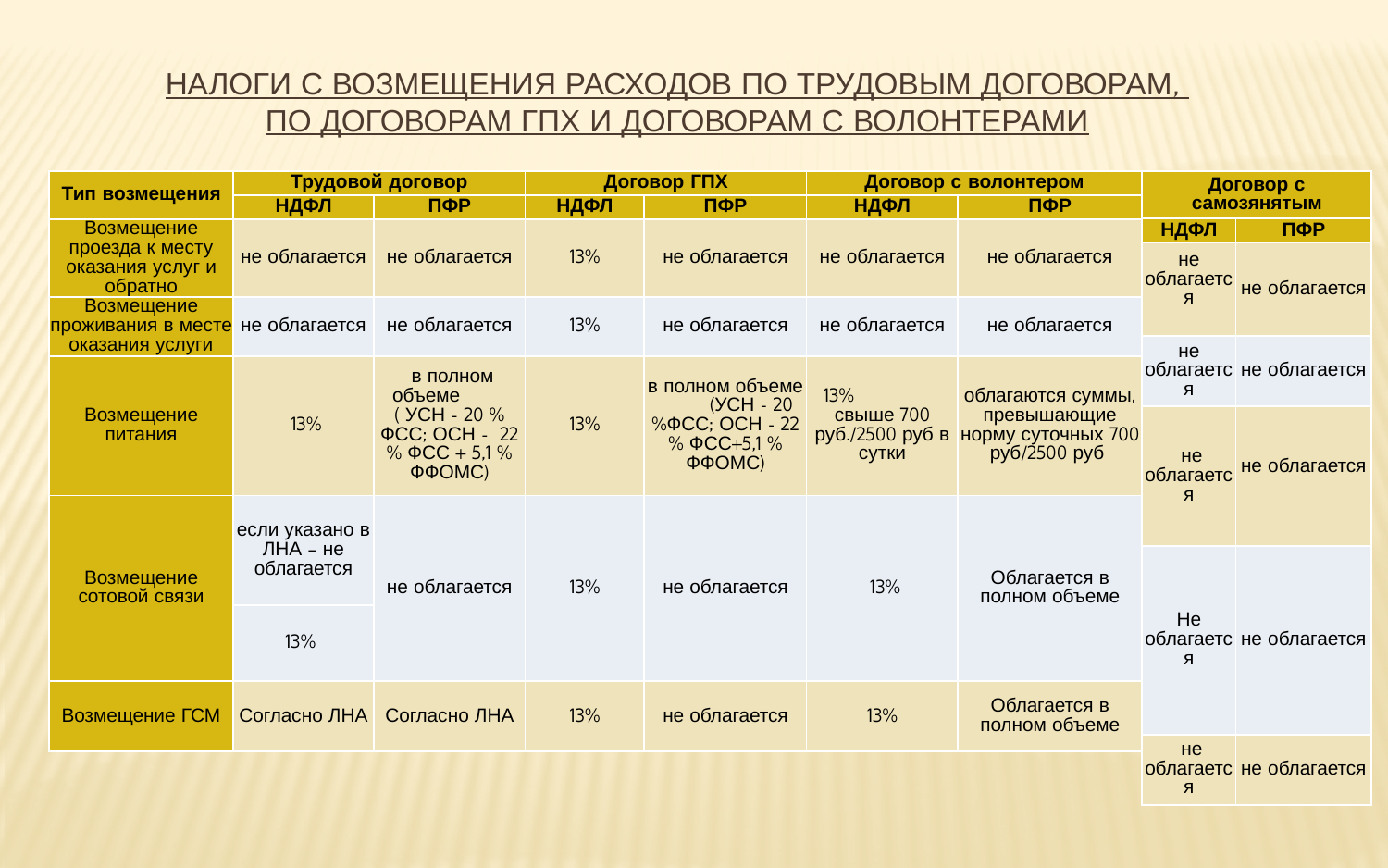

НАЛОГИ С ВОЗМЕЩЕНИЯ РАСХОДОВ ПО ТРУДОВЫМ ДОГОВОРАМ,
ПО ДОГОВОРАМ ГПХ И ДОГОВОРАМ С ВОЛОНТЕРАМИ
| Тип возмещения | Трудовой договор |  | Договор ГПХ |  | Договор с волонтером |  |
| --- | --- | --- | --- | --- | --- | --- |
|  | НДФЛ | ПФР | НДФЛ | ПФР | НДФЛ | ПФР |
| Возмещение проезда к месту оказания услуг и обратно | не облагается | не облагается | 13% | не облагается | не облагается | не облагается |
| Возмещение проживания в месте оказания услуги | не облагается | не облагается | 13% | не облагается | не облагается | не облагается |
| Возмещение питания | 13% | в полном объеме ( УСН - 20 % ФСС; ОСН - 22 % ФСС + 5,1 % ФФОМС) | 13% | в полном объеме (УСН - 20 %ФСС; ОСН - 22 % ФСС+5,1 % ФФОМС) | 13% свыше 700 руб./2500 руб в сутки | облагаются суммы, превышающие норму суточных 700 руб/2500 руб |
| Возмещение сотовой связи | если указано в ЛНА – не облагается | не облагается | 13% | не облагается | 13% | Облагается в полном объеме |
|  | 13% |  |  |  |  |  |
| Возмещение ГСМ | Согласно ЛНА | Согласно ЛНА | 13% | не облагается | 13% | Облагается в полном объеме |
| Договор с самозянятым |  |
| --- | --- |
| НДФЛ | ПФР |
| не облагается | не облагается |
| не облагается | не облагается |
| не облагается | не облагается |
| Не облагается | не облагается |
| не облагается | не облагается |